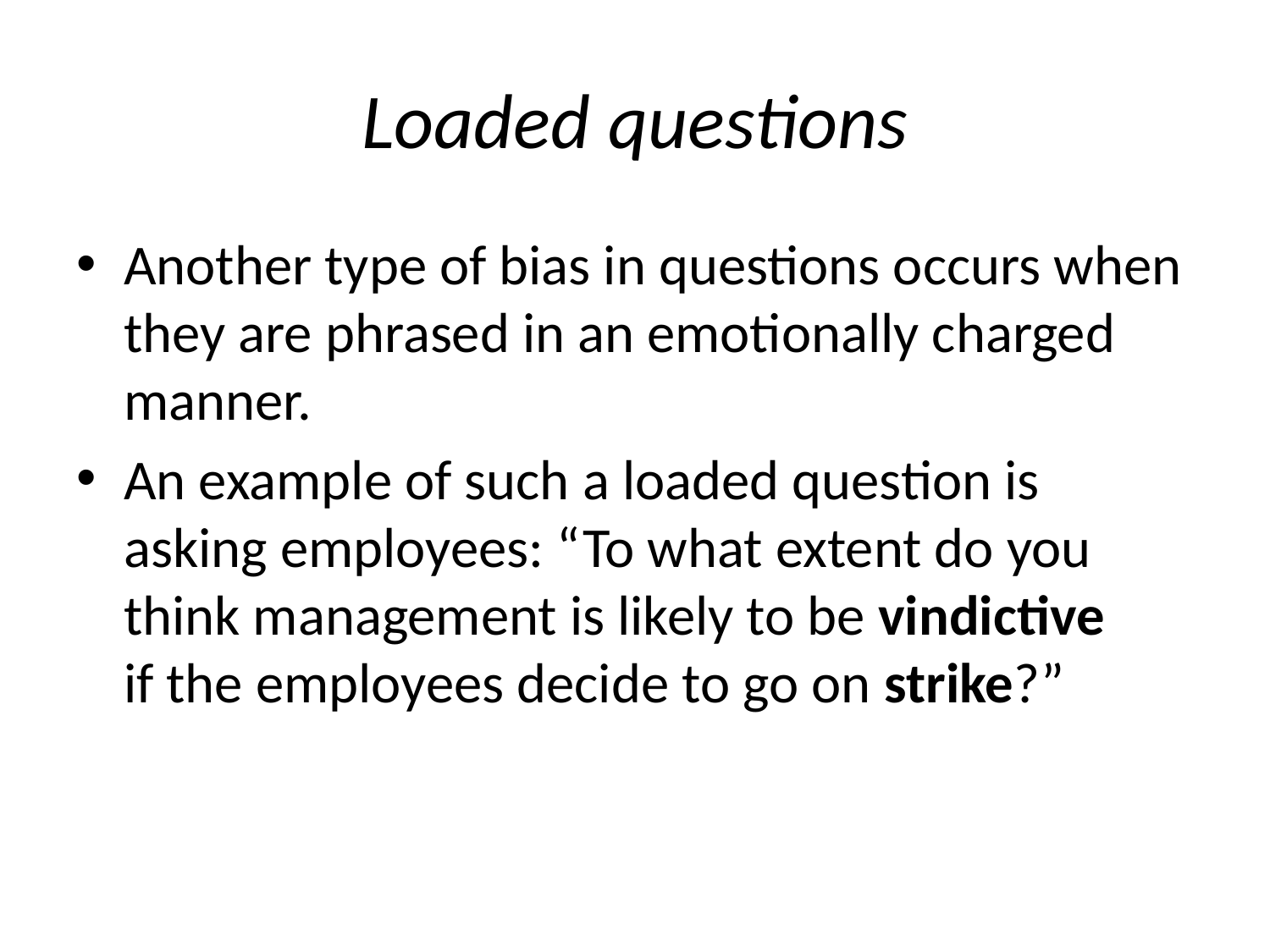

# Loaded questions
Another type of bias in questions occurs when they are phrased in an emotionally charged manner.
An example of such a loaded question is asking employees: “To what extent do you think management is likely to be vindictive
if the employees decide to go on strike?”